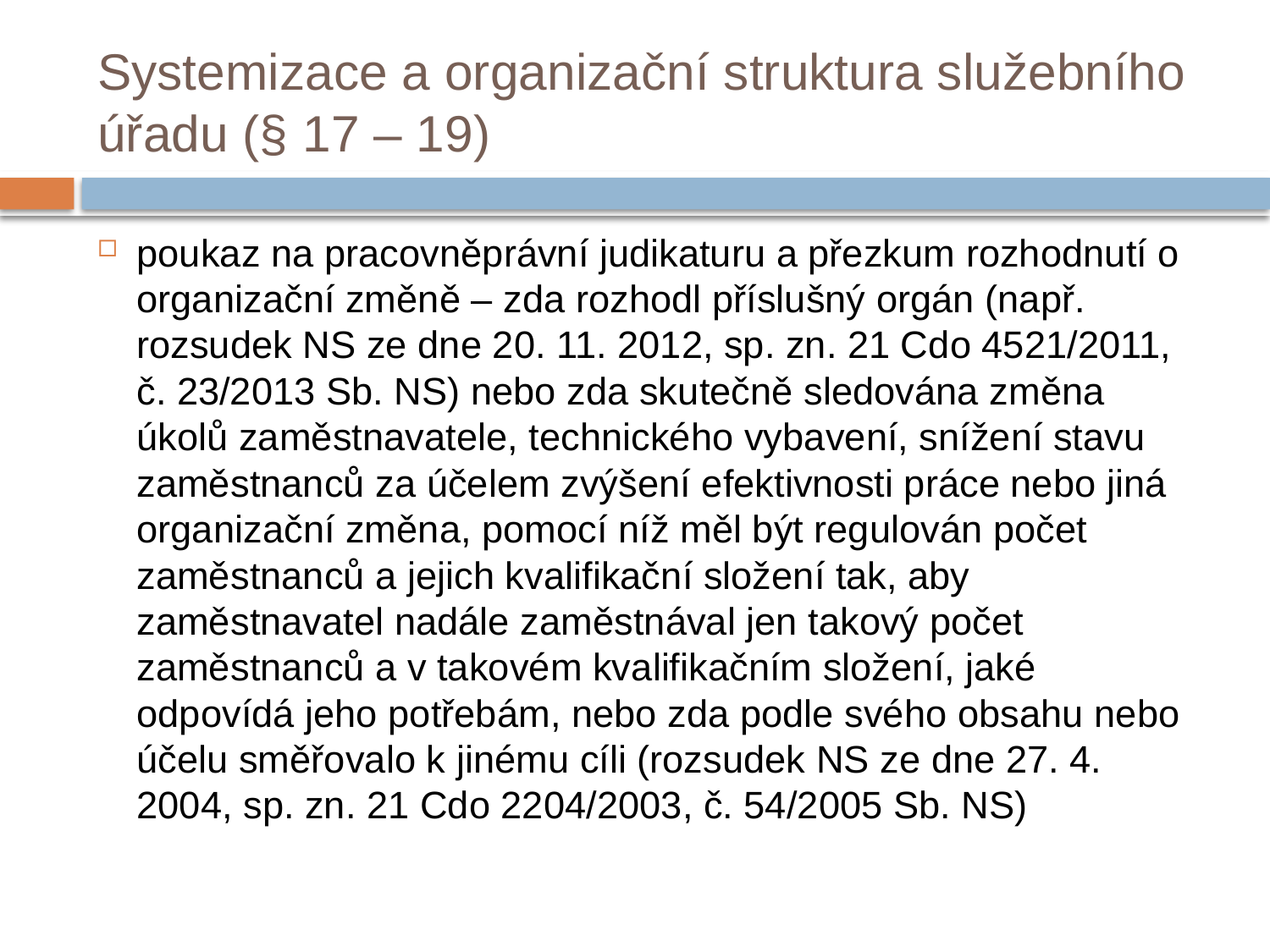

# Systemizace a organizační struktura služebního úřadu (§ 17 – 19)
poukaz na pracovněprávní judikaturu a přezkum rozhodnutí o organizační změně – zda rozhodl příslušný orgán (např. rozsudek NS ze dne 20. 11. 2012, sp. zn. 21 Cdo 4521/2011, č. 23/2013 Sb. NS) nebo zda skutečně sledována změna úkolů zaměstnavatele, technického vybavení, snížení stavu zaměstnanců za účelem zvýšení efektivnosti práce nebo jiná organizační změna, pomocí níž měl být regulován počet zaměstnanců a jejich kvalifikační složení tak, aby zaměstnavatel nadále zaměstnával jen takový počet zaměstnanců a v takovém kvalifikačním složení, jaké odpovídá jeho potřebám, nebo zda podle svého obsahu nebo účelu směřovalo k jinému cíli (rozsudek NS ze dne 27. 4. 2004, sp. zn. 21 Cdo 2204/2003, č. 54/2005 Sb. NS)